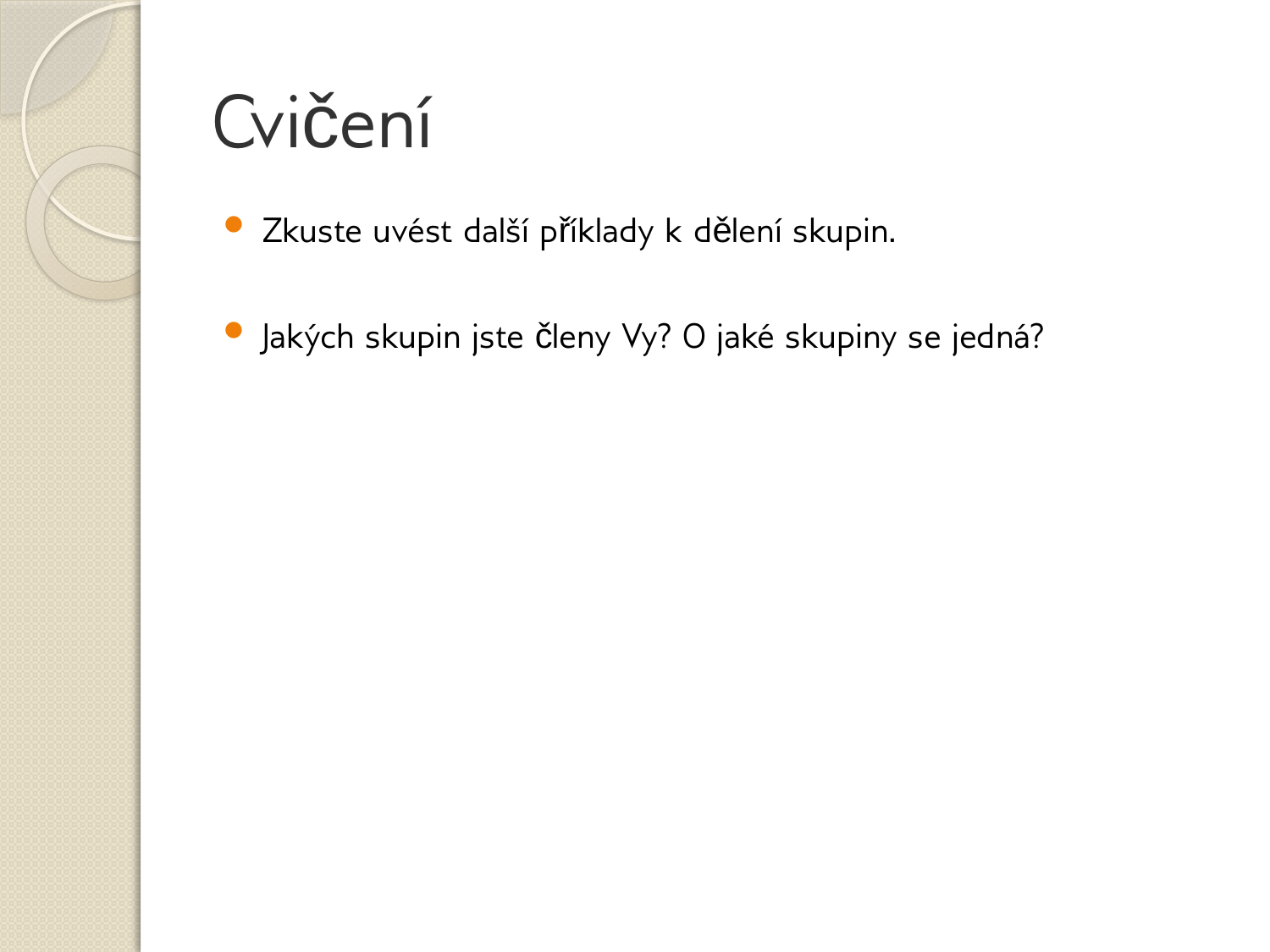

# Cvičení
Zkuste uvést další příklady k dělení skupin.

Jakých skupin jste členy Vy? O jaké skupiny se jedná?